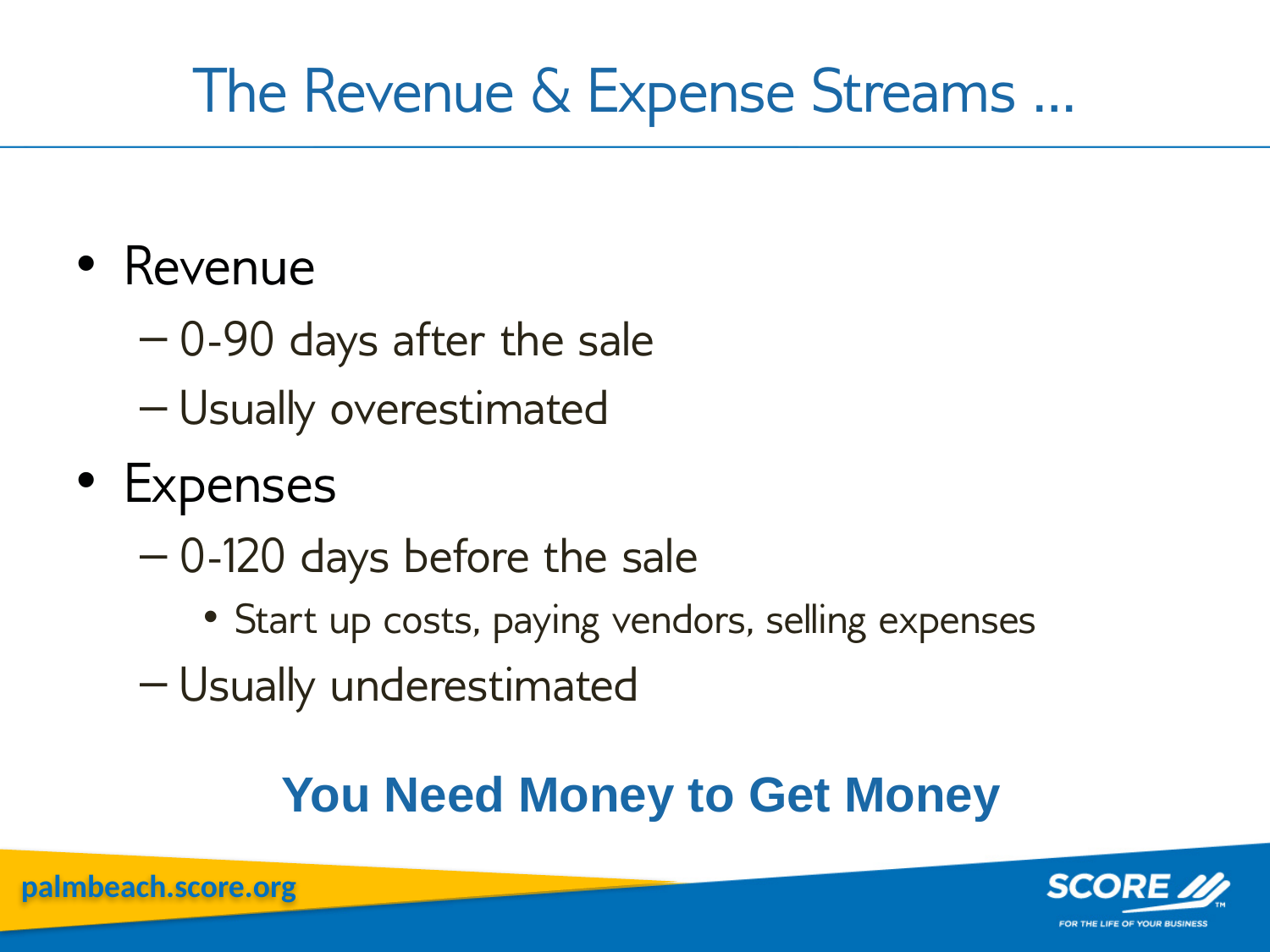

# The Revenue & Expense Streams …
Revenue
0-90 days after the sale
Usually overestimated
Expenses
0-120 days before the sale
Start up costs, paying vendors, selling expenses
Usually underestimated
You Need Money to Get Money